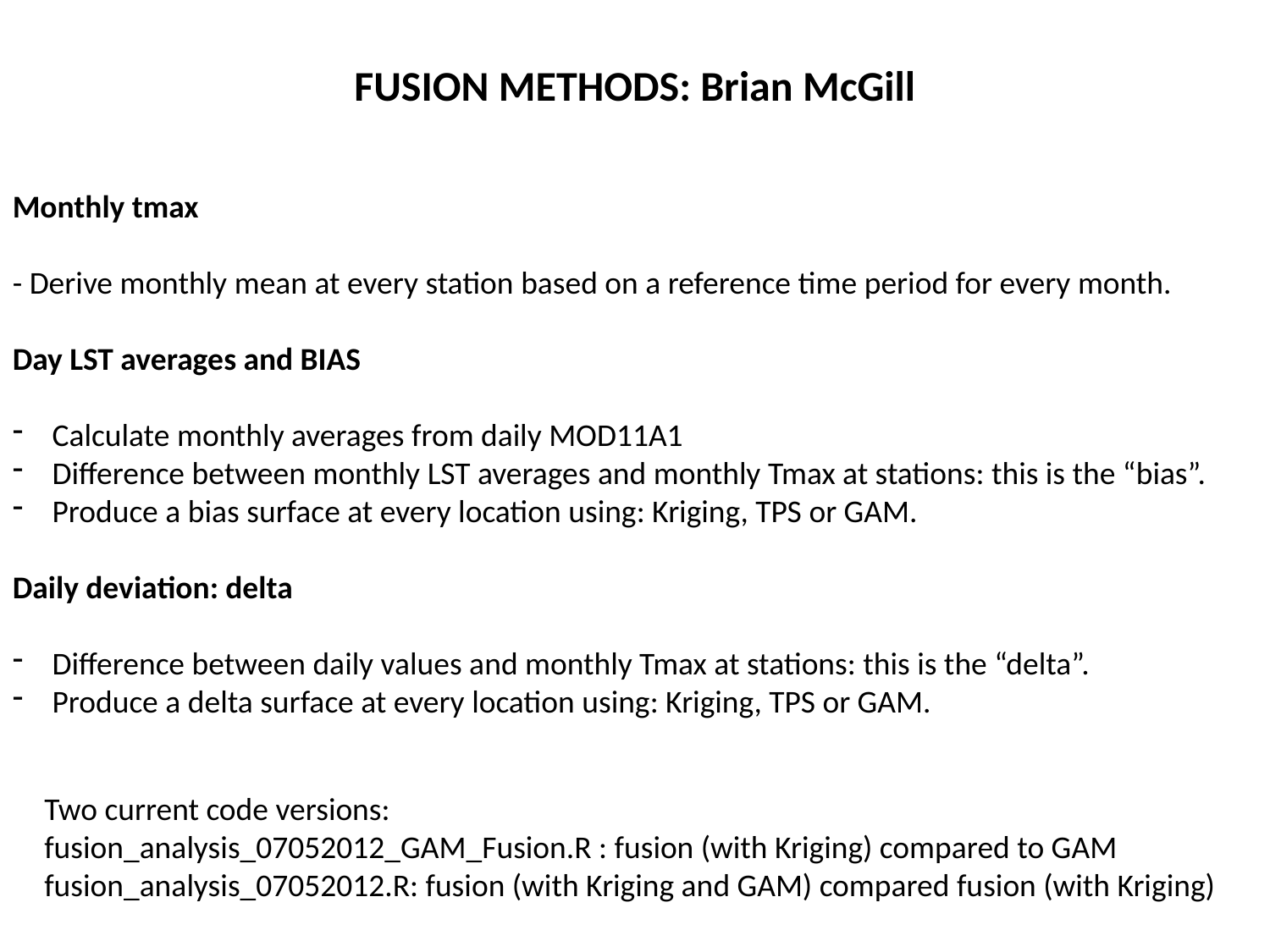

FUSION METHODS: Brian McGill
Monthly tmax

- Derive monthly mean at every station based on a reference time period for every month.

Day LST averages and BIAS

Calculate monthly averages from daily MOD11A1
Difference between monthly LST averages and monthly Tmax at stations: this is the “bias”.
Produce a bias surface at every location using: Kriging, TPS or GAM.

Daily deviation: delta

Difference between daily values and monthly Tmax at stations: this is the “delta”.
Produce a delta surface at every location using: Kriging, TPS or GAM.

Two current code versions:
fusion_analysis_07052012_GAM_Fusion.R : fusion (with Kriging) compared to GAM
fusion_analysis_07052012.R: fusion (with Kriging and GAM) compared fusion (with Kriging)